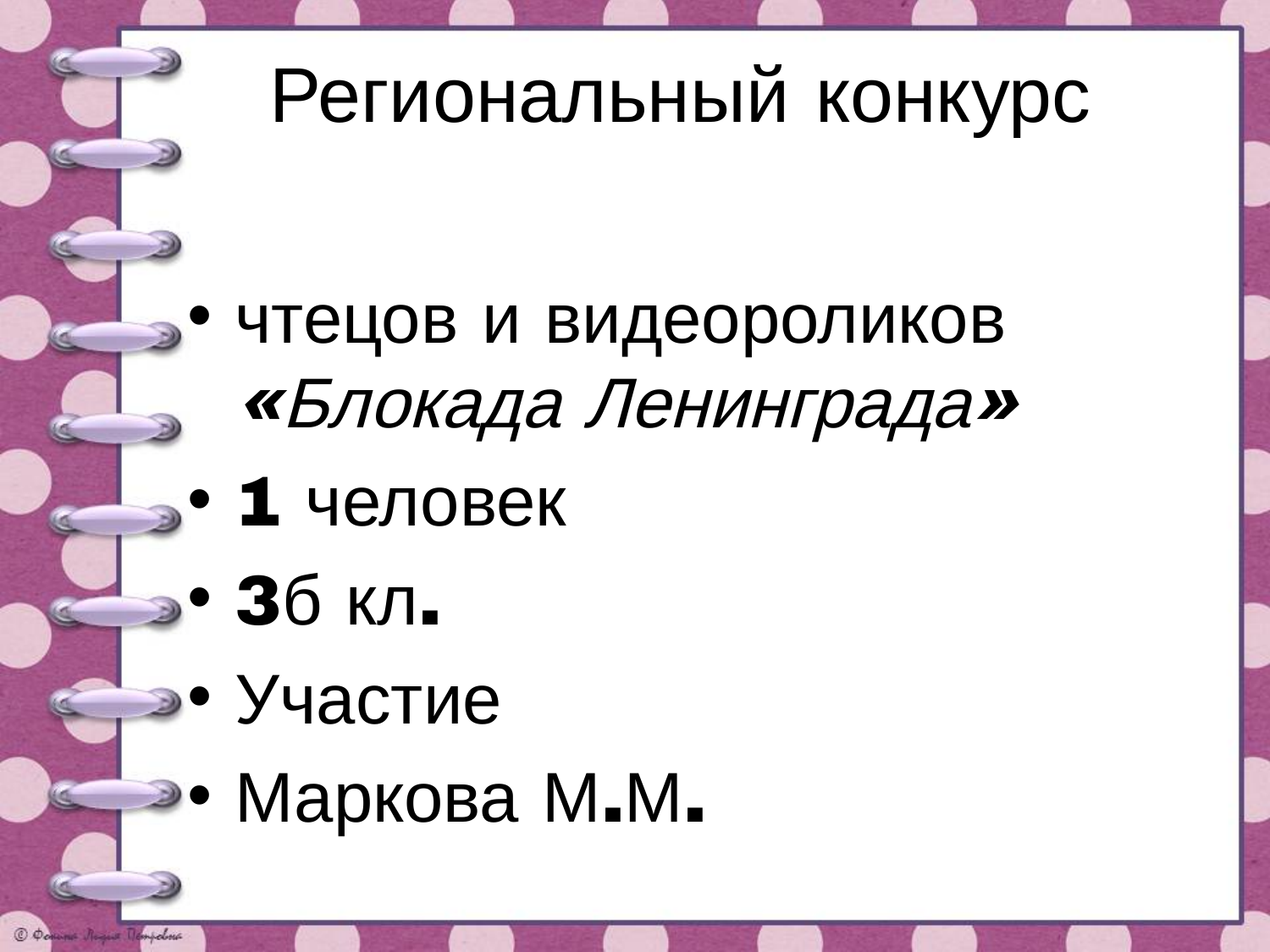

# Региональный конкурс
чтецов и видеороликов «Блокада Ленинграда»
1 человек
3б кл.
Участие
Маркова М.М.